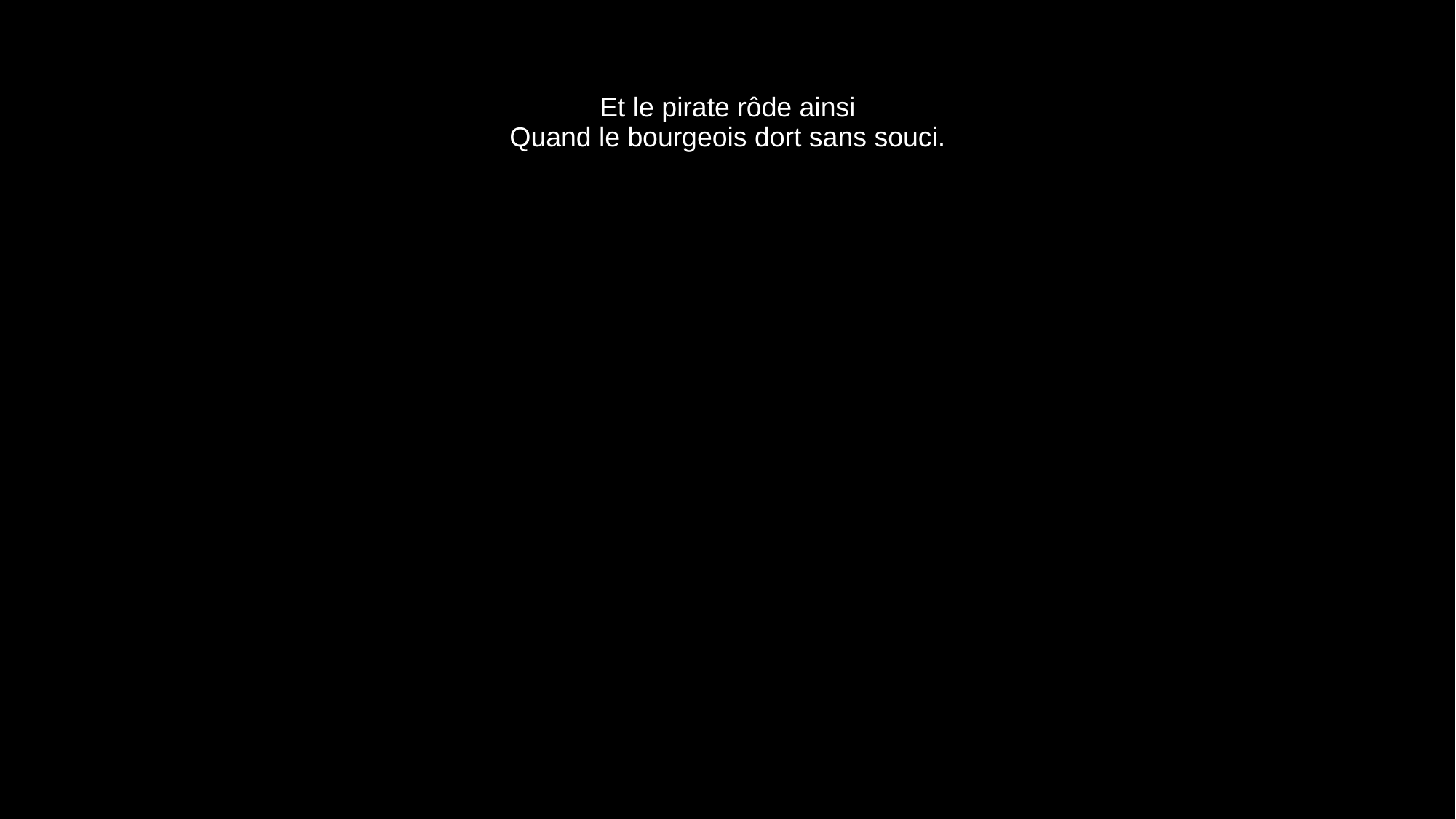

# Et le pirate rôde ainsi Quand le bourgeois dort sans souci.